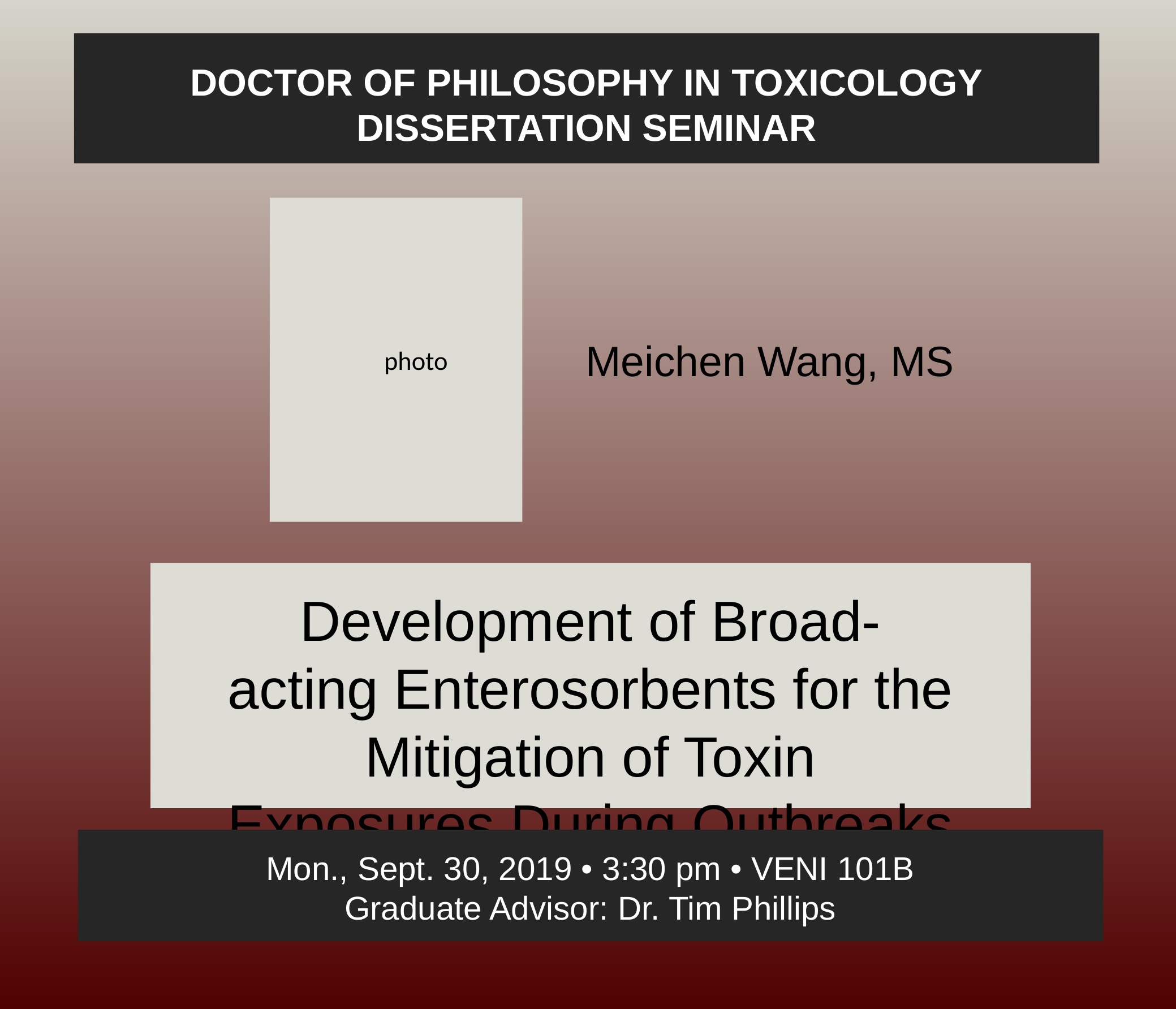

DOCTOR OF PHILOSOPHY IN TOXICOLOGY
DISSERTATION SEMINAR

Meichen Wang, MS
photo

Development of Broad-acting Enterosorbents for the Mitigation of Toxin Exposures During Outbreaks and Emergencies

Mon., Sept. 30, 2019 • 3:30 pm • VENI 101B
Graduate Advisor: Dr. Tim Phillips